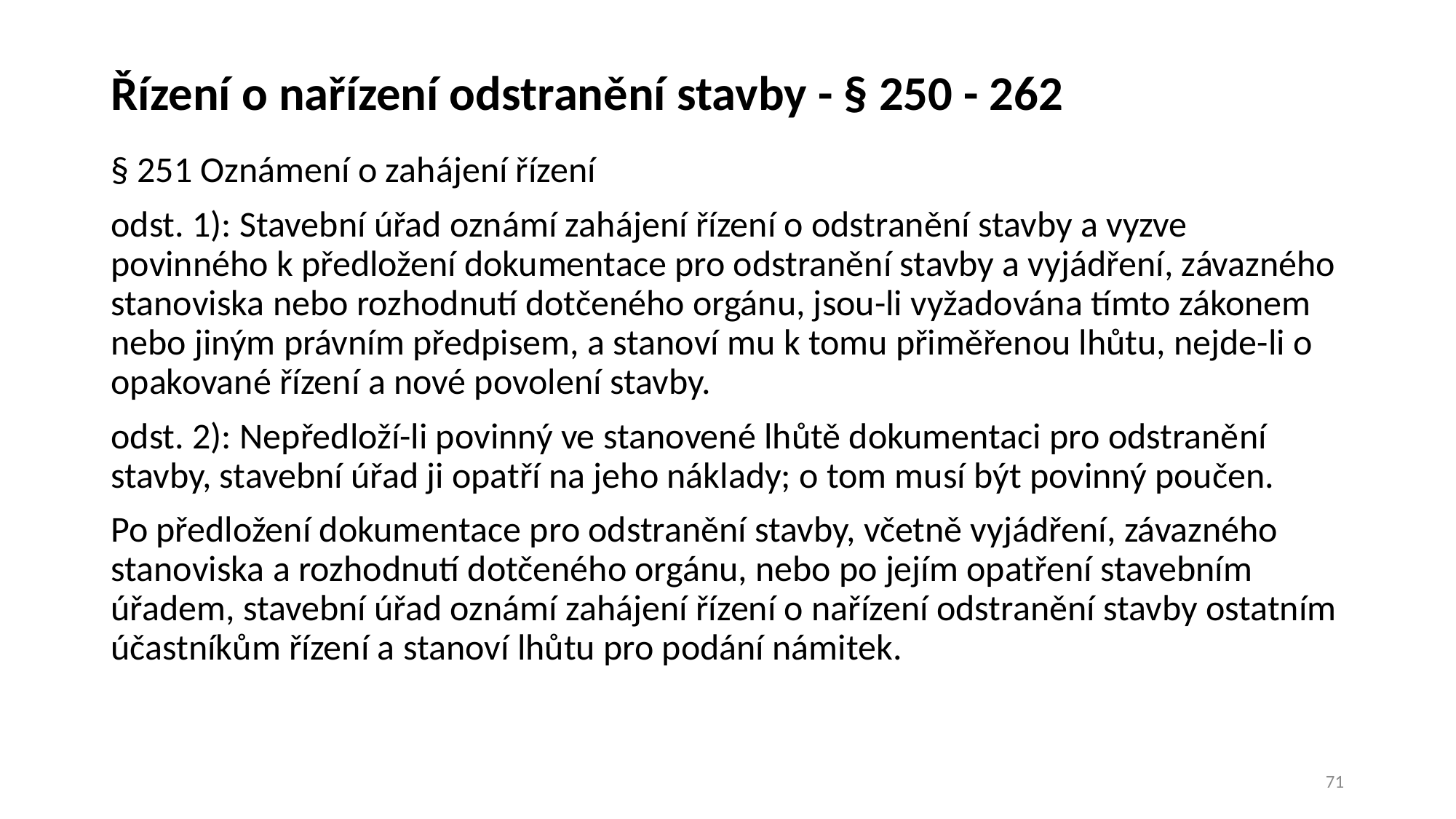

# Řízení o nařízení odstranění stavby - § 250 - 262
§ 251 Oznámení o zahájení řízení
odst. 1): Stavební úřad oznámí zahájení řízení o odstranění stavby a vyzve povinného k předložení dokumentace pro odstranění stavby a vyjádření, závazného stanoviska nebo rozhodnutí dotčeného orgánu, jsou-li vyžadována tímto zákonem nebo jiným právním předpisem, a stanoví mu k tomu přiměřenou lhůtu, nejde-li o opakované řízení a nové povolení stavby.
odst. 2): Nepředloží-li povinný ve stanovené lhůtě dokumentaci pro odstranění stavby, stavební úřad ji opatří na jeho náklady; o tom musí být povinný poučen.
Po předložení dokumentace pro odstranění stavby, včetně vyjádření, závazného stanoviska a rozhodnutí dotčeného orgánu, nebo po jejím opatření stavebním úřadem, stavební úřad oznámí zahájení řízení o nařízení odstranění stavby ostatním účastníkům řízení a stanoví lhůtu pro podání námitek.

71